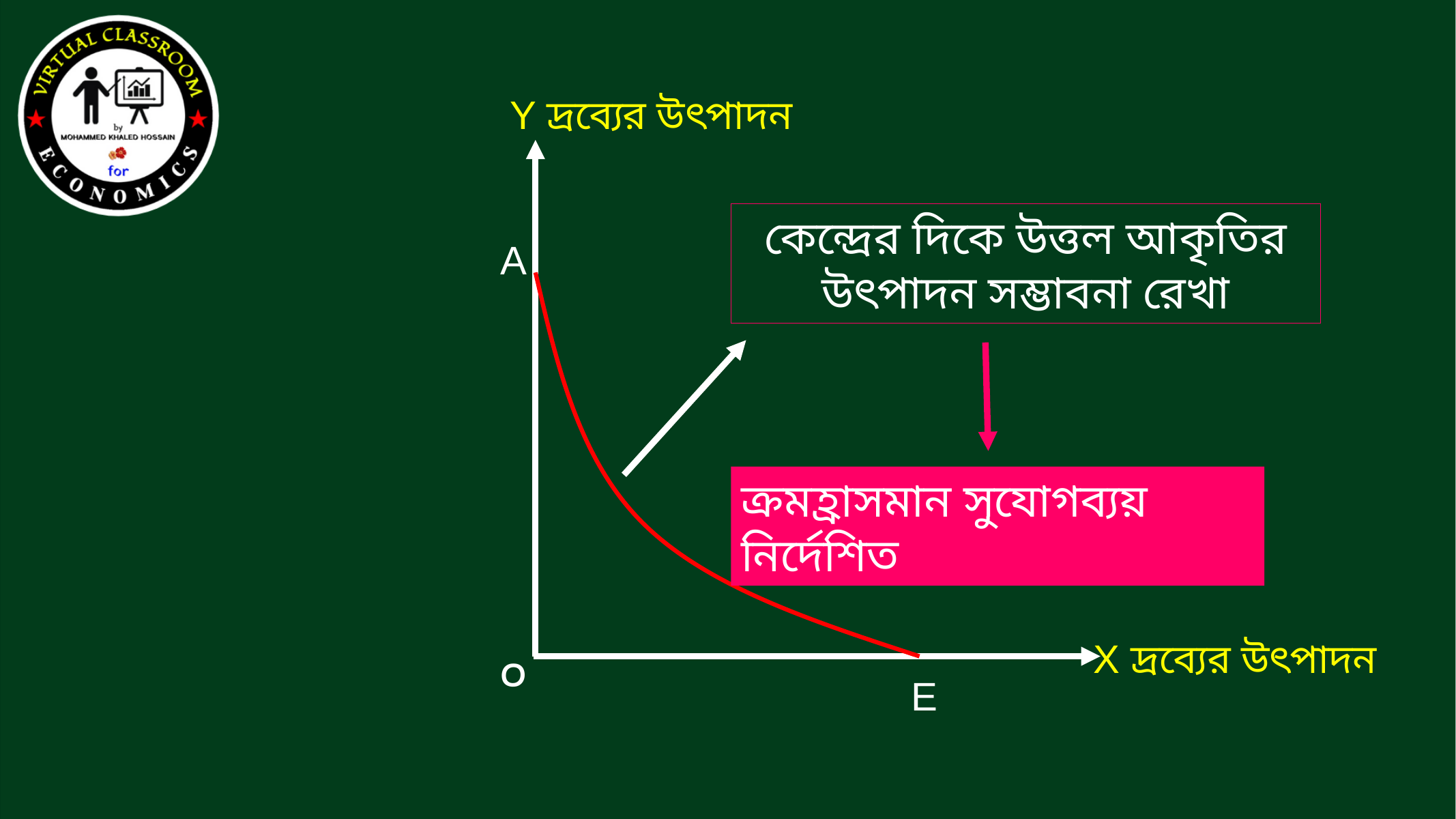

Y দ্রব্যের উৎপাদন
X দ্রব্যের উৎপাদন
০
A

E
কেন্দ্রের দিকে উত্তল আকৃতির উৎপাদন সম্ভাবনা রেখা
ক্রমহ্রাসমান সুযোগব্যয় নির্দেশিত